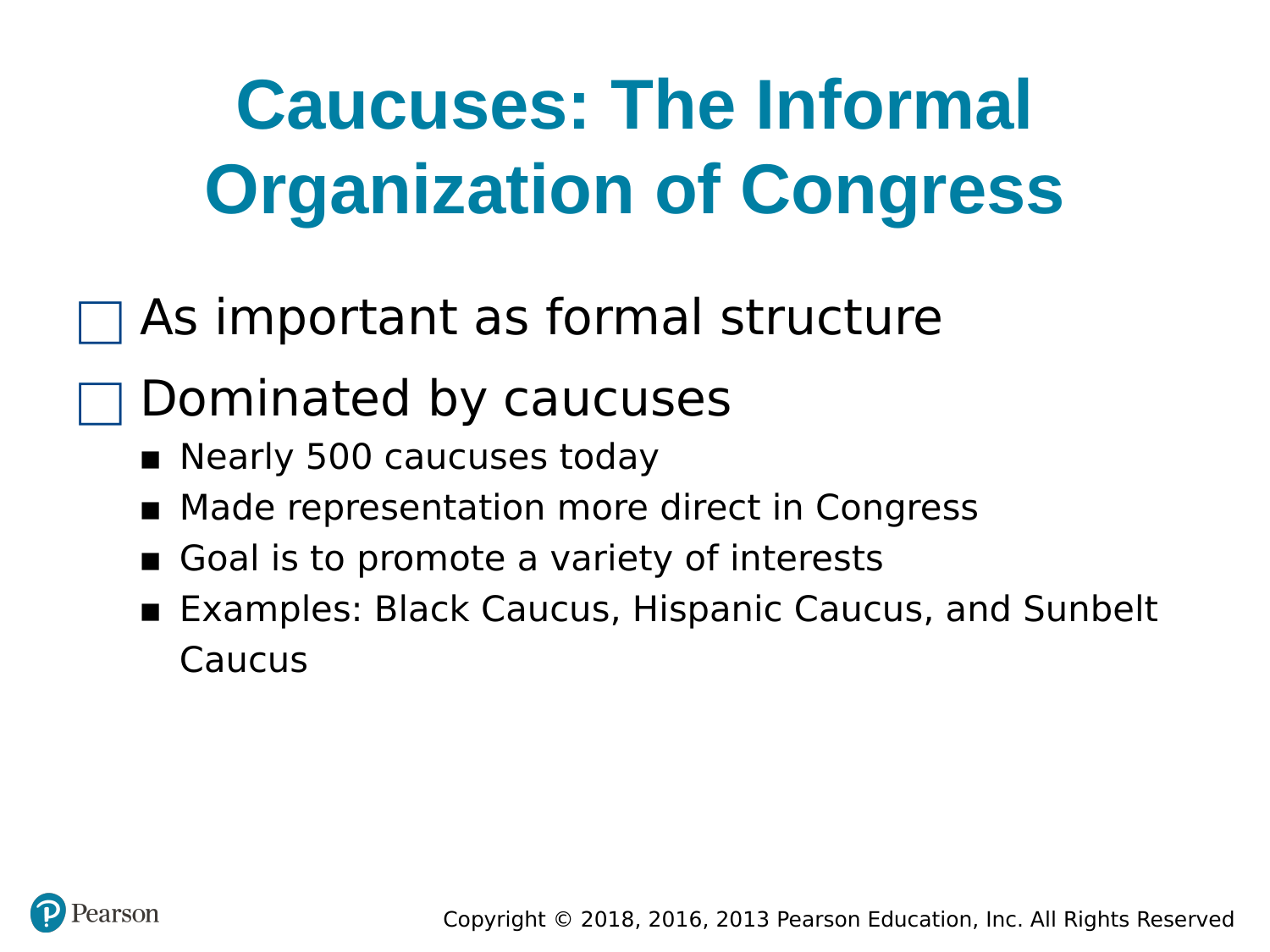

# Caucuses: The Informal Organization of Congress
As important as formal structure
Dominated by caucuses
Nearly 500 caucuses today
Made representation more direct in Congress
Goal is to promote a variety of interests
Examples: Black Caucus, Hispanic Caucus, and Sunbelt Caucus